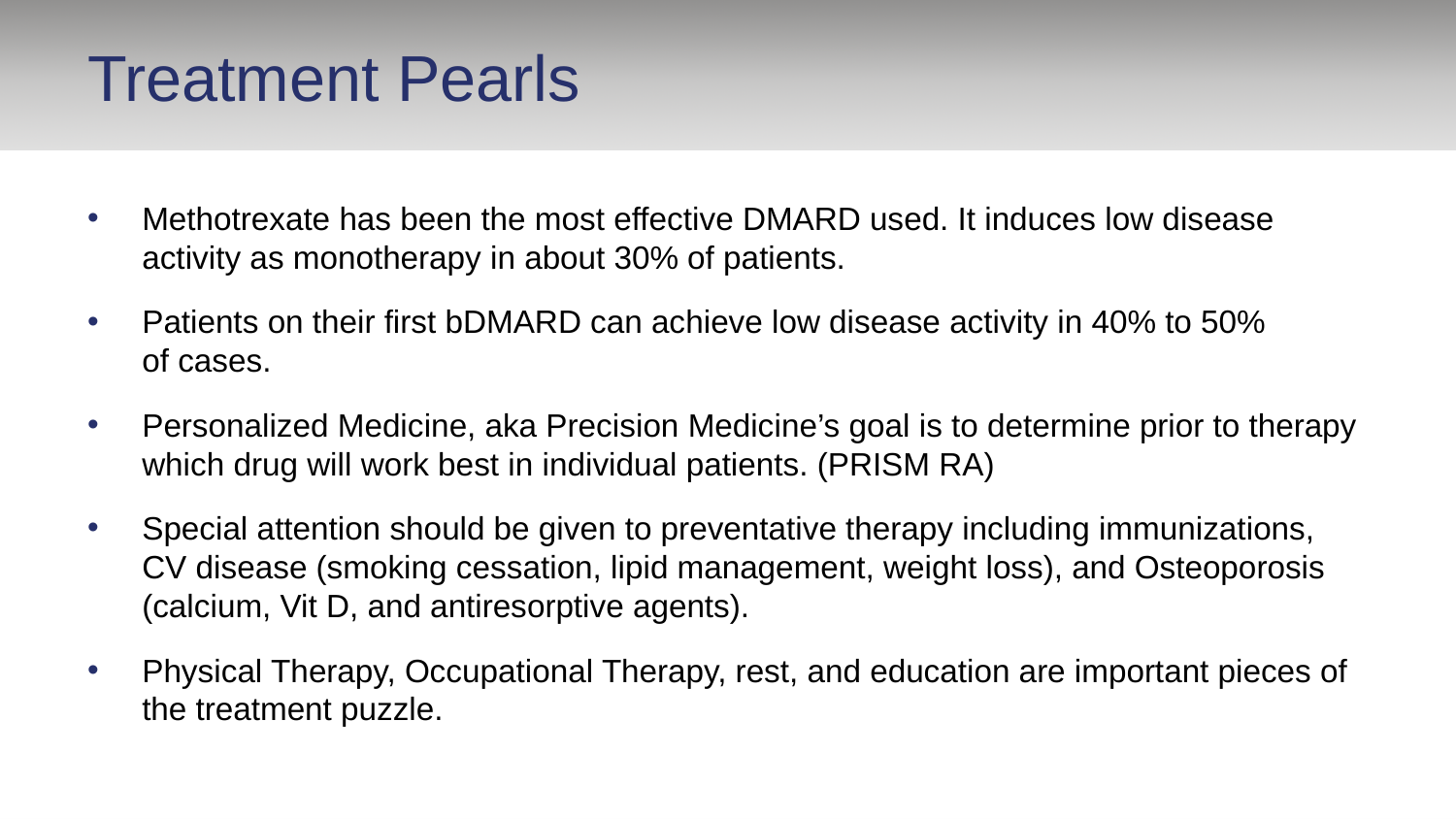

# Treatment Pearls
Methotrexate has been the most effective DMARD used. It induces low disease activity as monotherapy in about 30% of patients.
Patients on their first bDMARD can achieve low disease activity in 40% to 50%
of cases.
Personalized Medicine, aka Precision Medicine’s goal is to determine prior to therapy which drug will work best in individual patients. (PRISM RA)
Special attention should be given to preventative therapy including immunizations, CV disease (smoking cessation, lipid management, weight loss), and Osteoporosis
(calcium, Vit D, and antiresorptive agents).
Physical Therapy, Occupational Therapy, rest, and education are important pieces of the treatment puzzle.